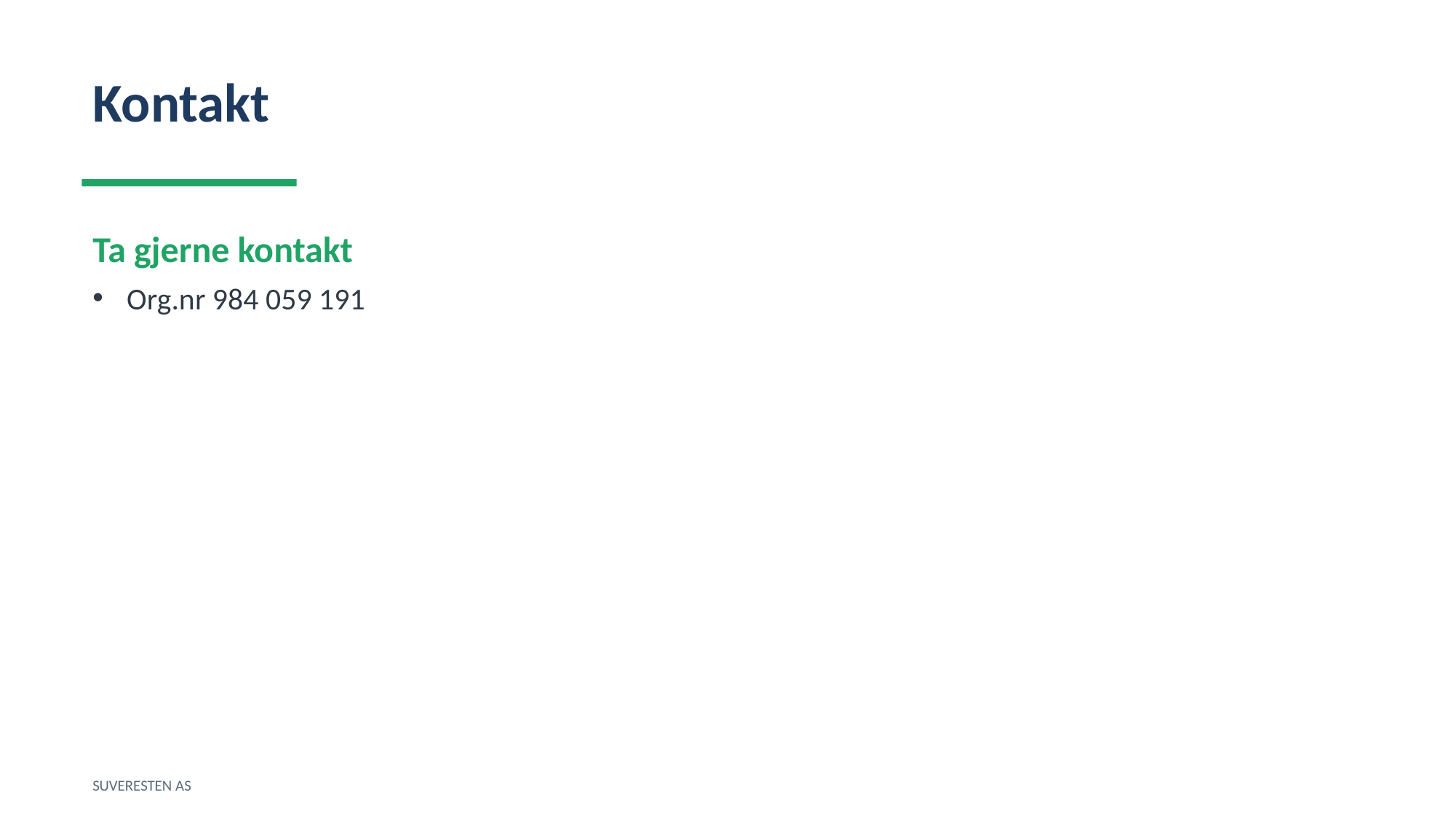

Kontakt

Ta gjerne kontakt
Org.nr 984 059 191
SUVERESTEN AS